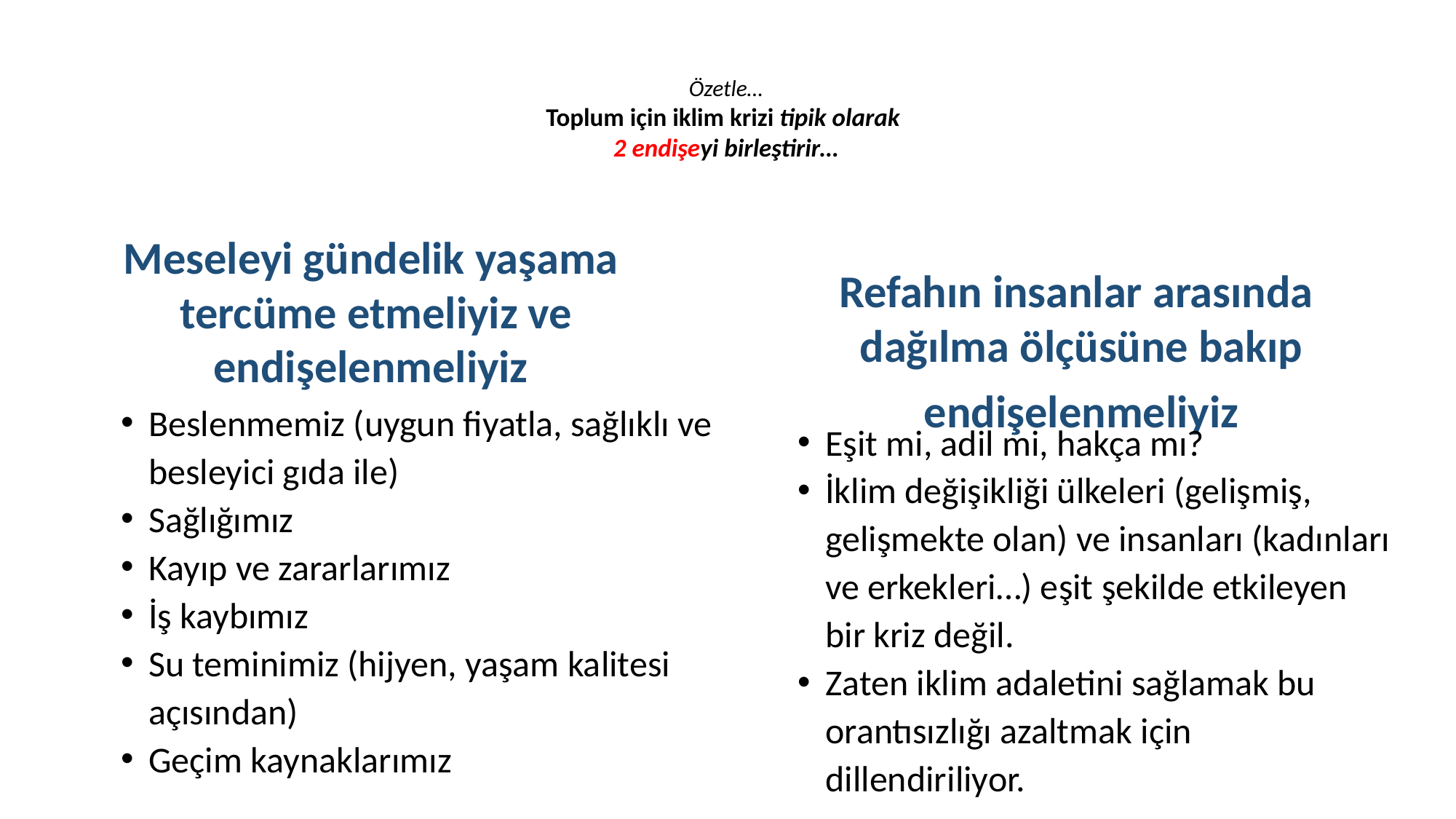

# Özetle… Toplum için iklim krizi tipik olarak 2 endişeyi birleştirir…
Meseleyi gündelik yaşama
tercüme etmeliyiz ve
endişelenmeliyiz

Refahın insanlar arasında
dağılma ölçüsüne bakıp
endişelenmeliyiz

Beslenmemiz (uygun fiyatla, sağlıklı ve besleyici gıda ile)
Sağlığımız
Kayıp ve zararlarımız
İş kaybımız
Su teminimiz (hijyen, yaşam kalitesi açısından)
Geçim kaynaklarımız

Eşit mi, adil mi, hakça mı?
İklim değişikliği ülkeleri (gelişmiş, gelişmekte olan) ve insanları (kadınları ve erkekleri…) eşit şekilde etkileyen bir kriz değil.
Zaten iklim adaletini sağlamak bu orantısızlığı azaltmak için dillendiriliyor.